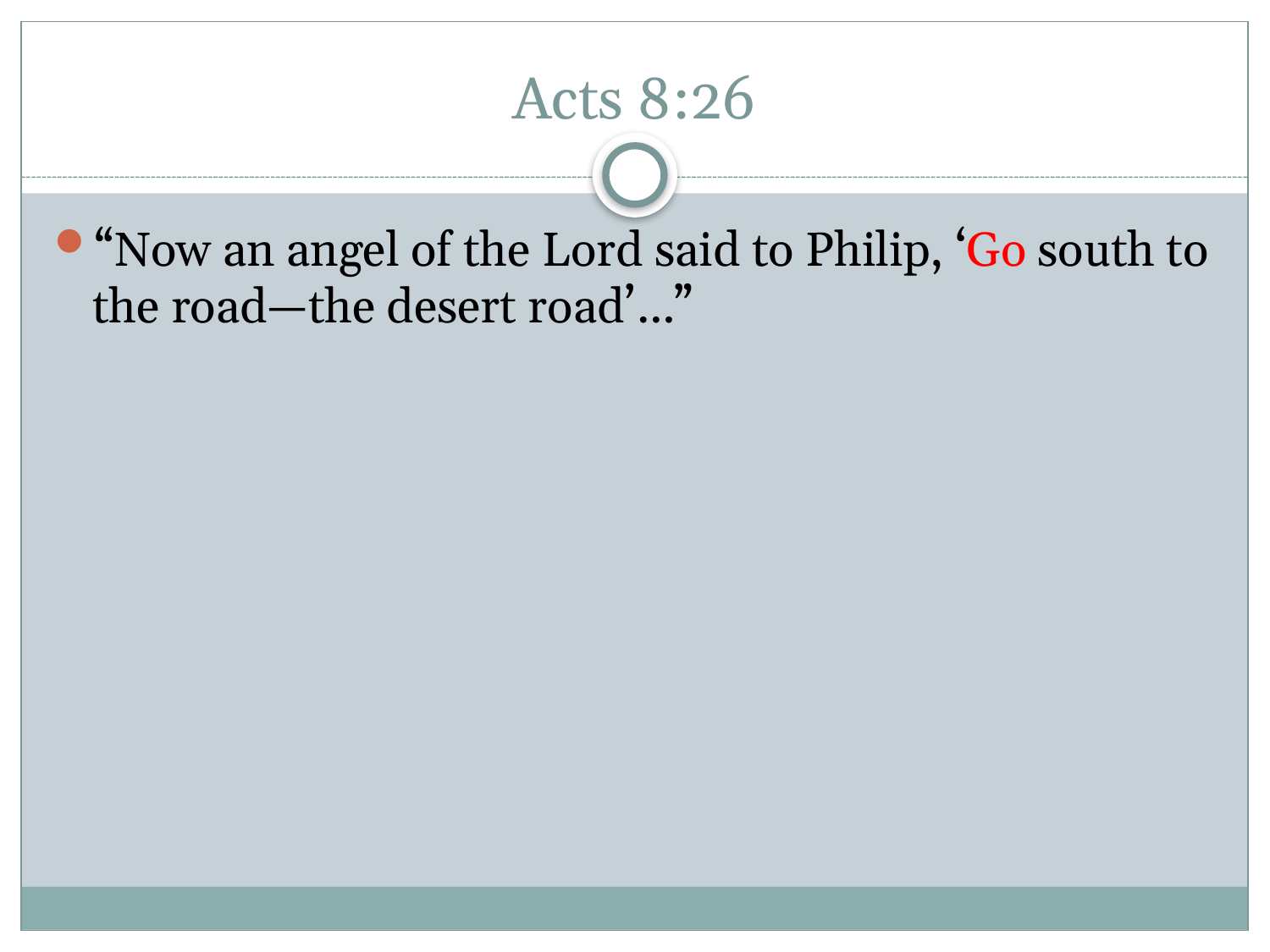

# Acts 8:26
“Now an angel of the Lord said to Philip, ‘Go south to the road—the desert road’…”